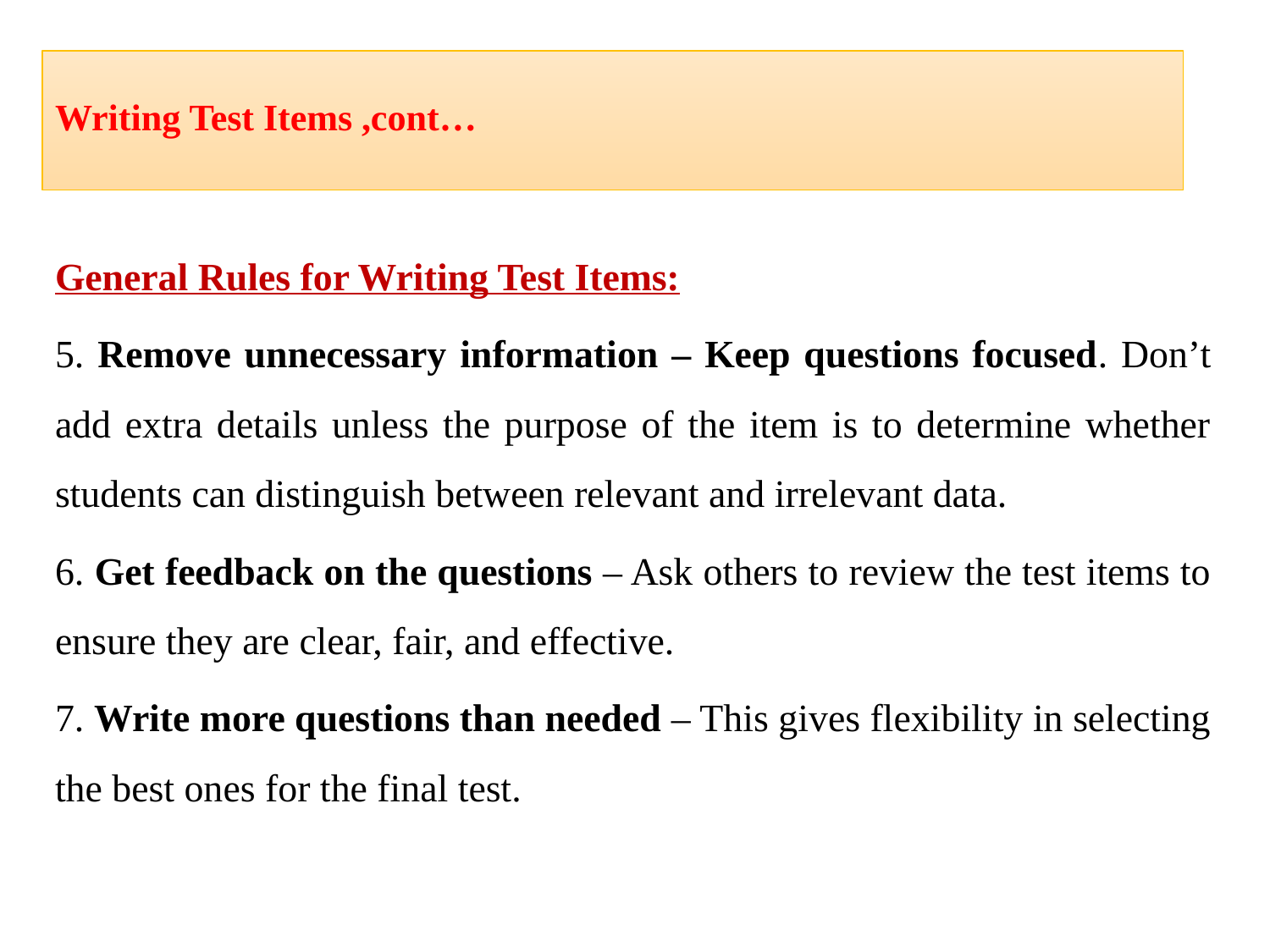

# Writing Test Items ,cont…
General Rules for Writing Test Items:
5. Remove unnecessary information – Keep questions focused. Don’t add extra details unless the purpose of the item is to determine whether students can distinguish between relevant and irrelevant data.
6. Get feedback on the questions – Ask others to review the test items to ensure they are clear, fair, and effective.
7. Write more questions than needed – This gives flexibility in selecting the best ones for the final test.